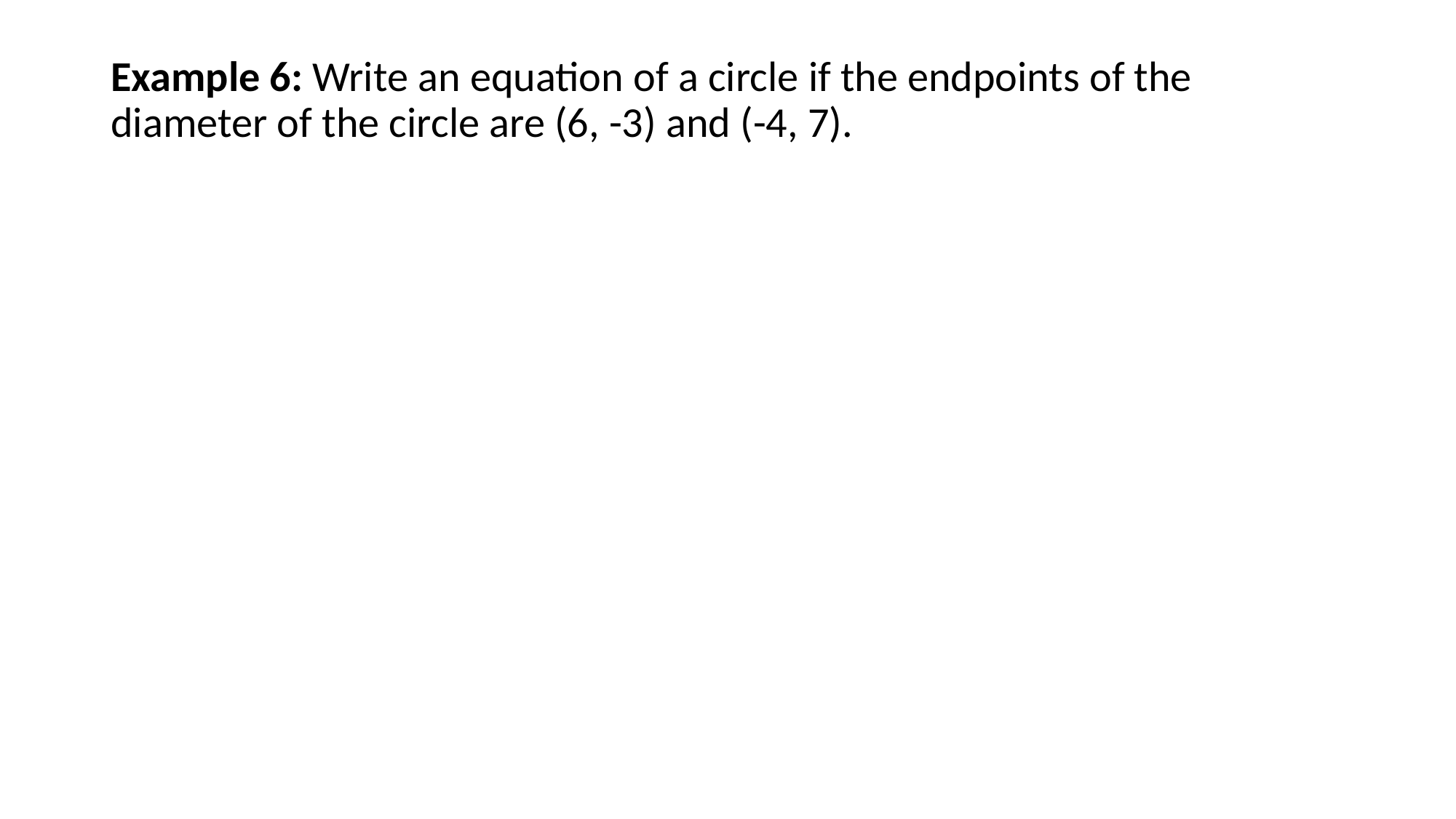

Example 6: Write an equation of a circle if the endpoints of the diameter of the circle are (6, -3) and (-4, 7).